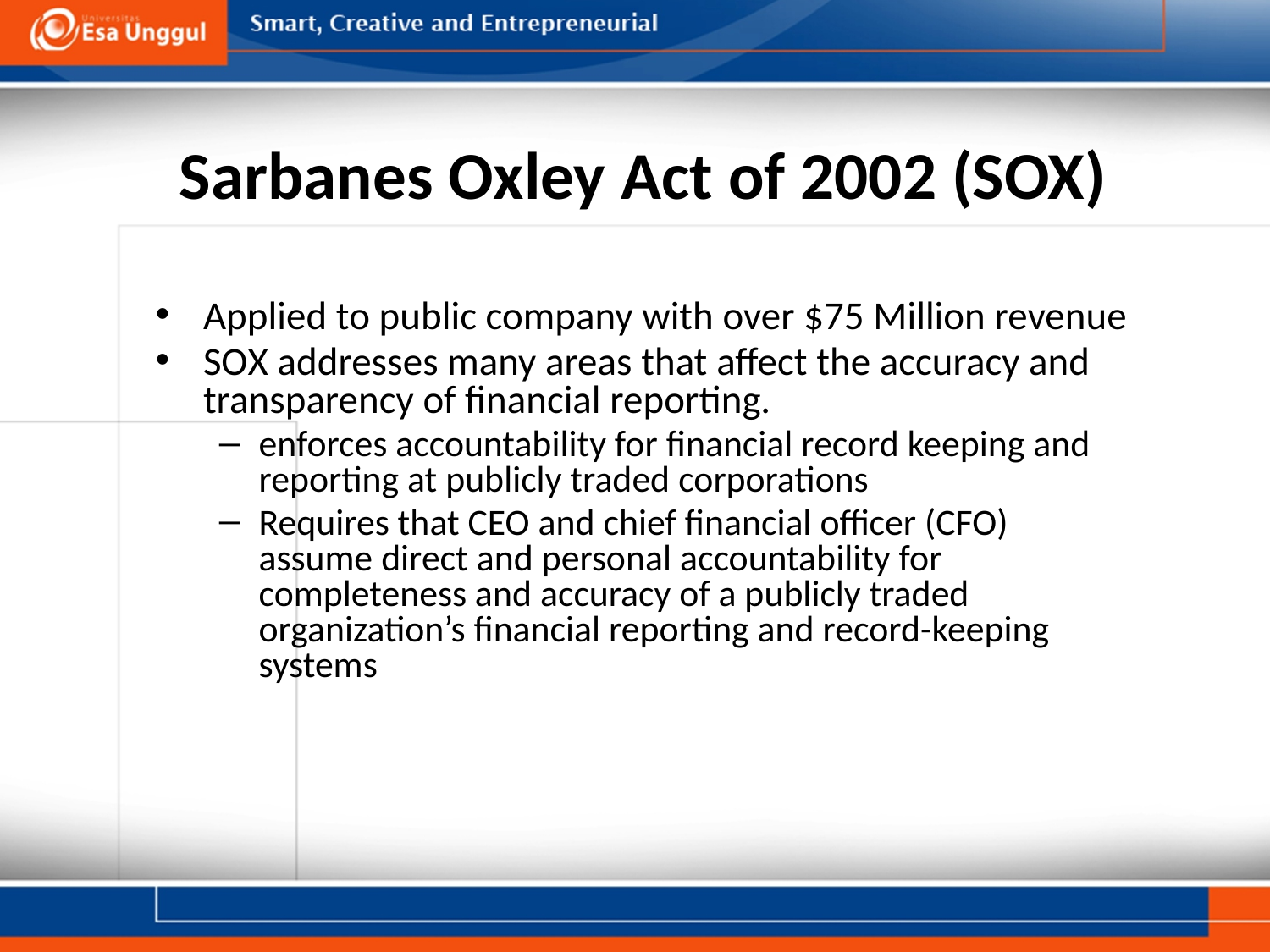

# Sarbanes Oxley Act of 2002 (SOX)
Applied to public company with over $75 Million revenue
SOX addresses many areas that affect the accuracy and transparency of financial reporting.
enforces accountability for financial record keeping and reporting at publicly traded corporations
Requires that CEO and chief financial officer (CFO) assume direct and personal accountability for completeness and accuracy of a publicly traded organization’s financial reporting and record-keeping systems